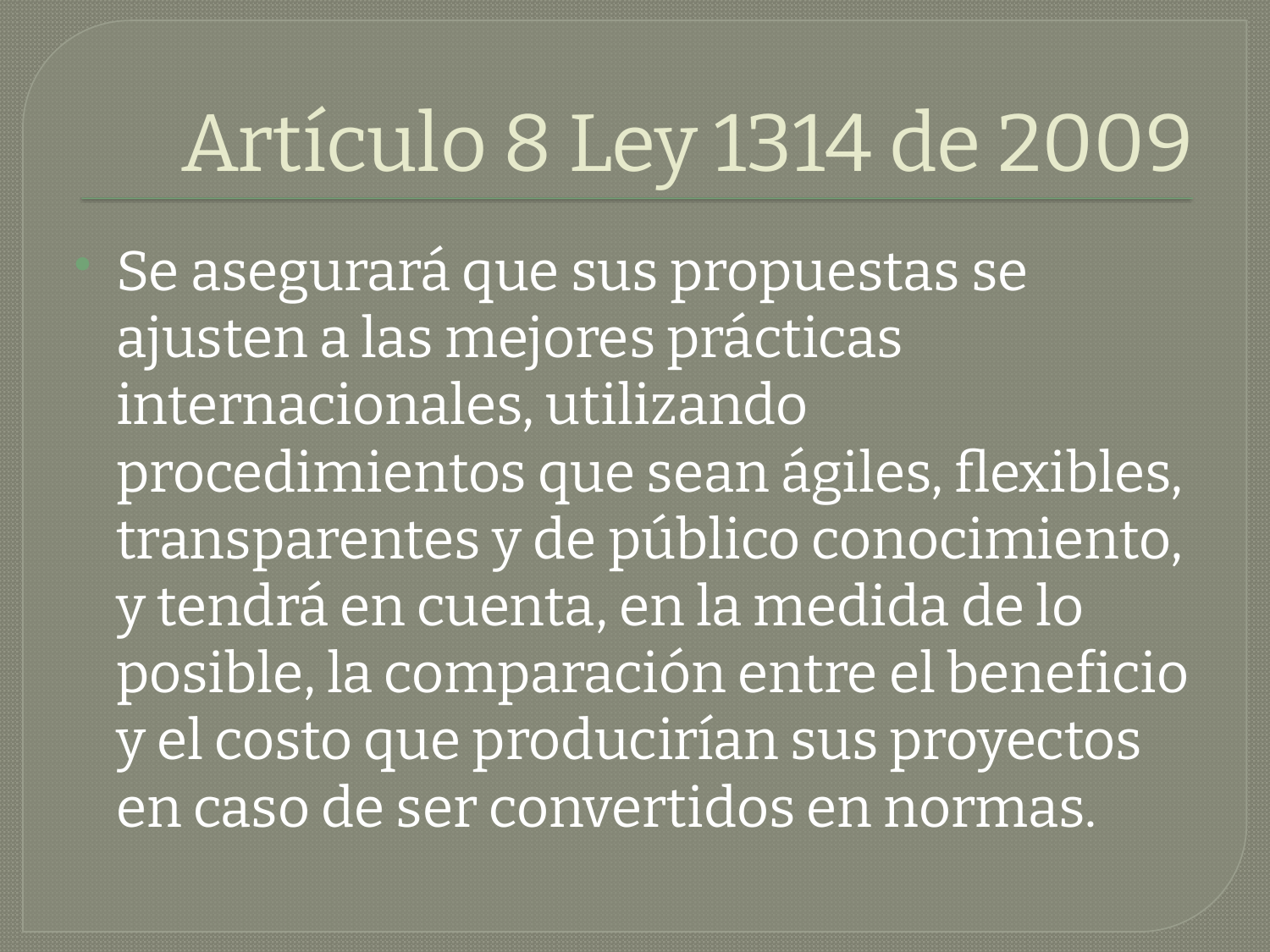

# Artículo 8 Ley 1314 de 2009
Se asegurará que sus propuestas se ajusten a las mejores prácticas internacionales, utilizando procedimientos que sean ágiles, flexibles, transparentes y de público conocimiento, y tendrá en cuenta, en la medida de lo posible, la comparación entre el beneficio y el costo que producirían sus proyectos en caso de ser convertidos en normas.